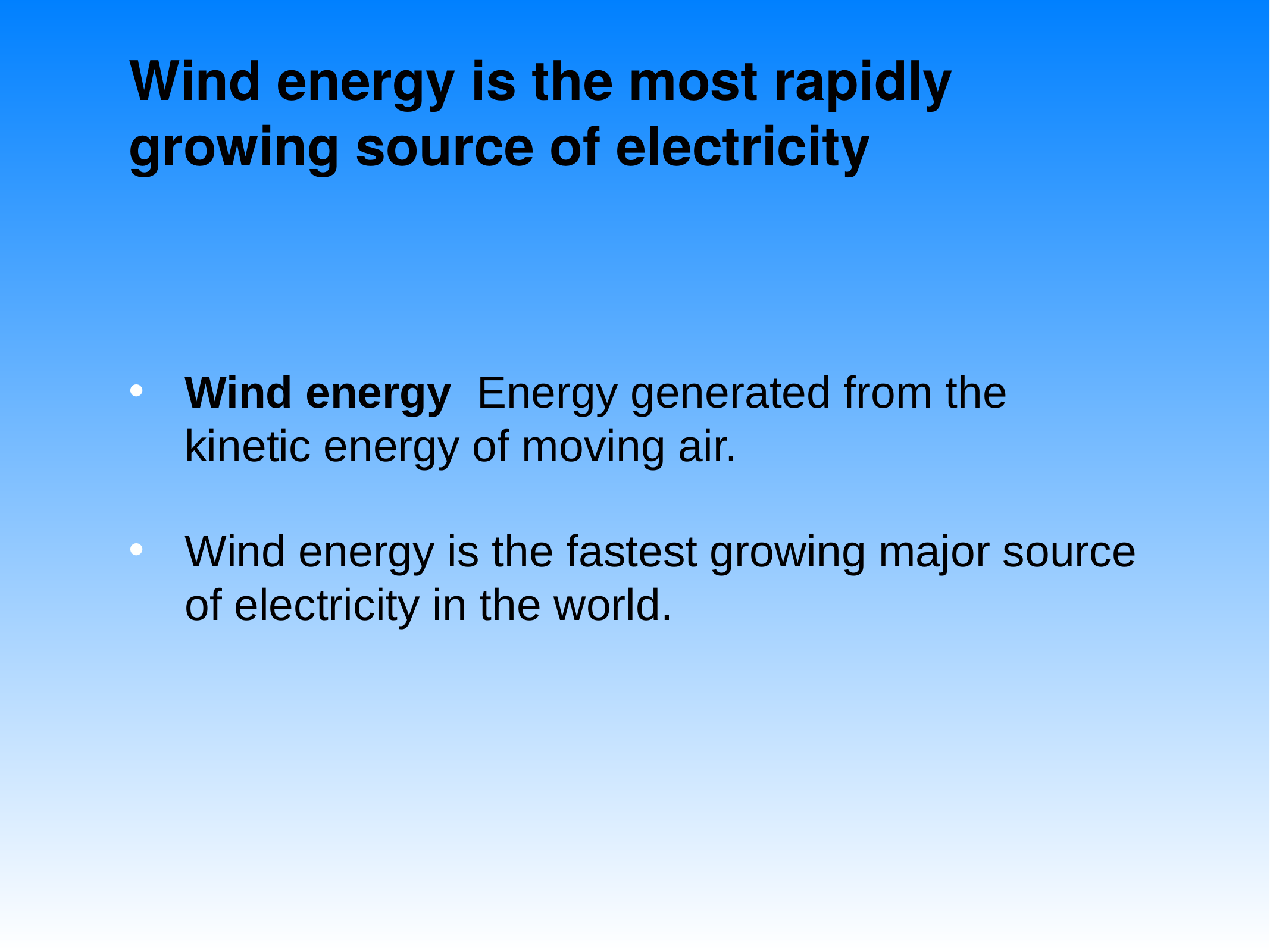

# Wind energy is the most rapidly growing source of electricity
Wind energy  Energy generated from the kinetic energy of moving air.
Wind energy is the fastest growing major source of electricity in the world.